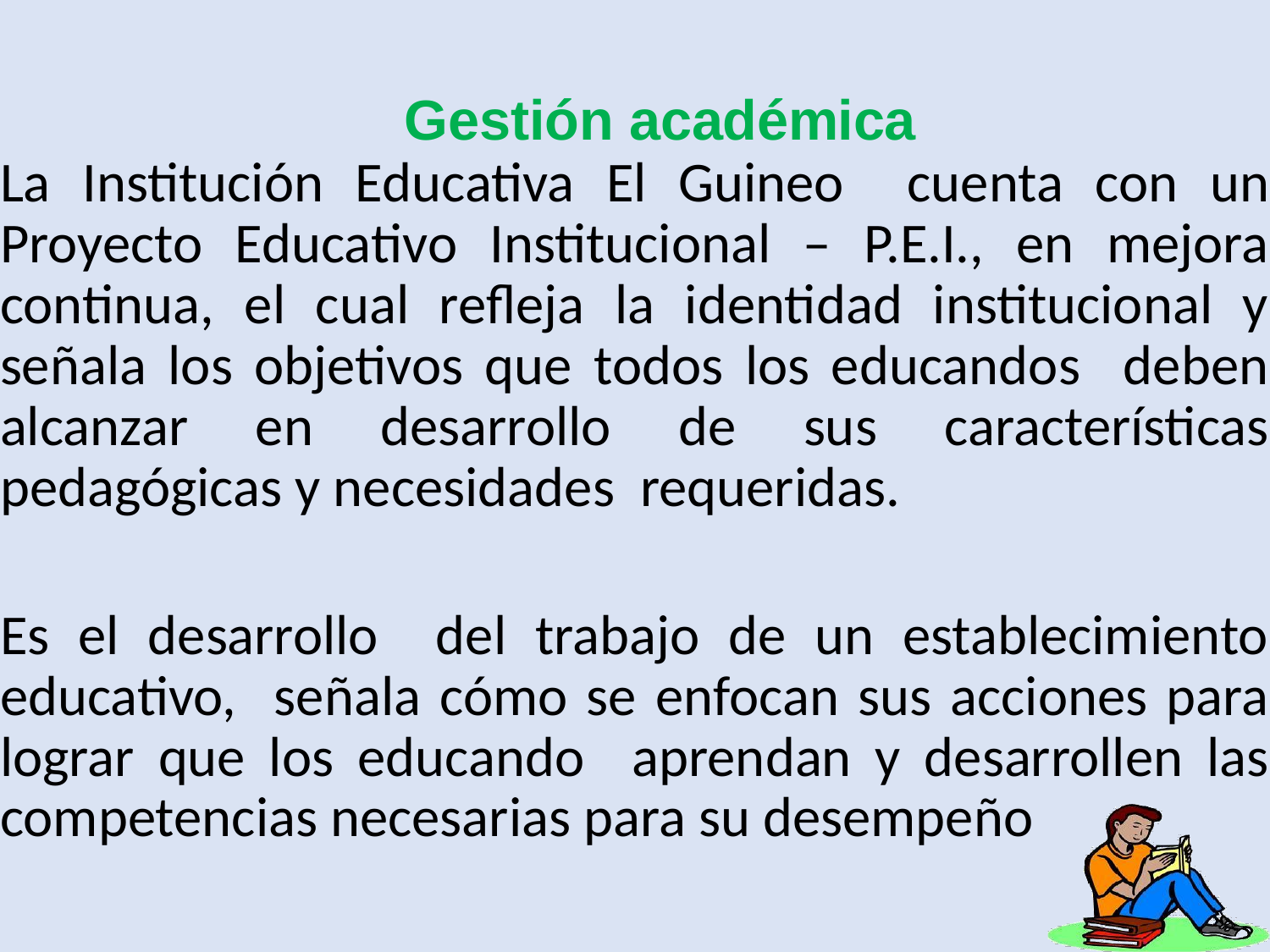

# Gestión académica
La Institución Educativa El Guineo  cuenta con un Proyecto Educativo Institucional – P.E.I., en mejora continua, el cual refleja la identidad institucional y señala los objetivos que todos los educandos  deben alcanzar en desarrollo de sus características pedagógicas y necesidades  requeridas.

Es el desarrollo  del trabajo de un establecimiento educativo,  señala cómo se enfocan sus acciones para lograr que los educando  aprendan y desarrollen las competencias necesarias para su desempeño

Estudio y ajustes al SIEE